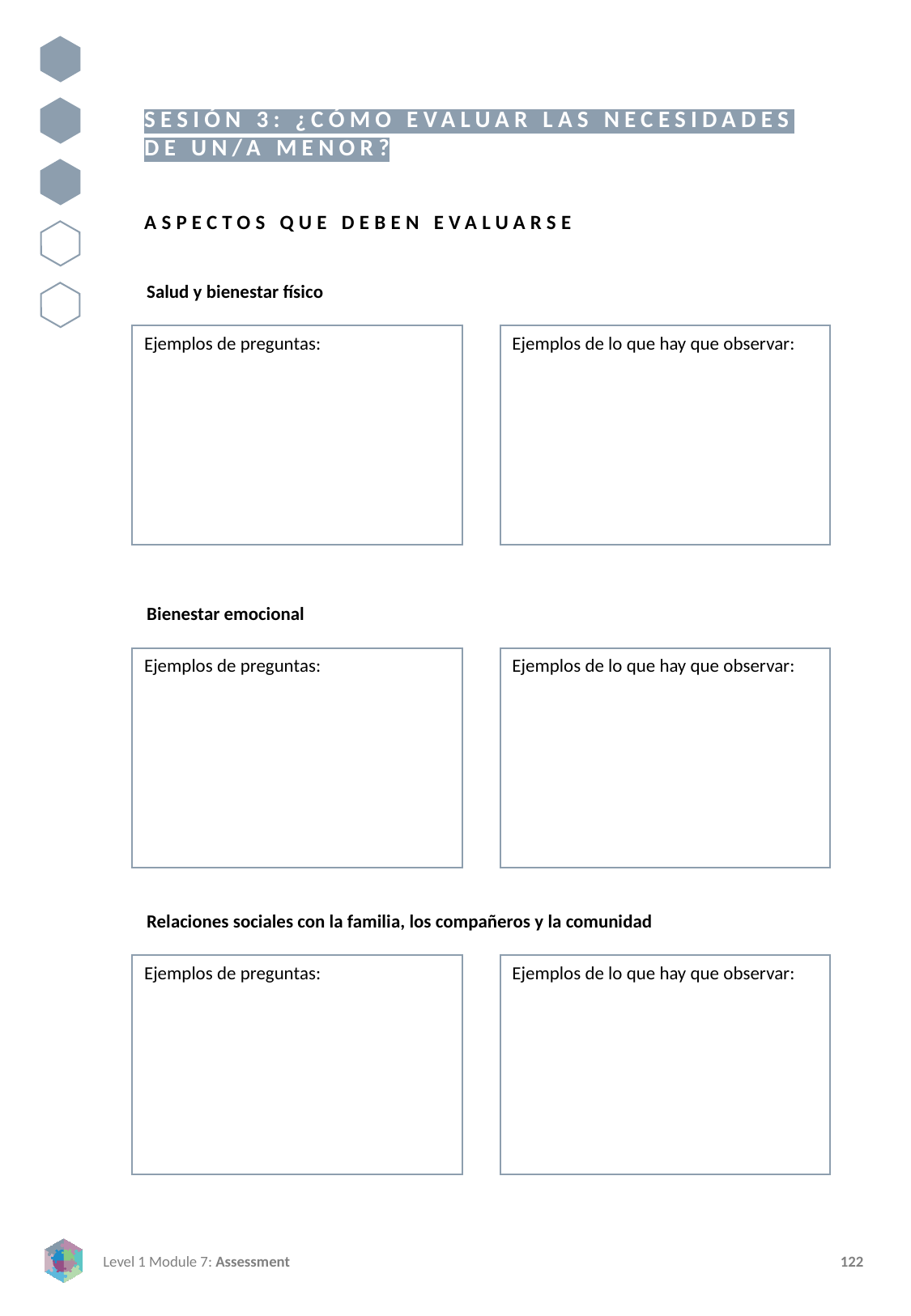

SESIÓN 3: ¿CÓMO EVALUAR LAS NECESIDADES DE UN/A MENOR?

ASPECTOS QUE DEBEN EVALUARSE

Salud y bienestar físico

Ejemplos de preguntas:
Ejemplos de lo que hay que observar:
Bienestar emocional
Ejemplos de preguntas:
Ejemplos de lo que hay que observar:
Relaciones sociales con la familia, los compañeros y la comunidad
Ejemplos de preguntas:
Ejemplos de lo que hay que observar: